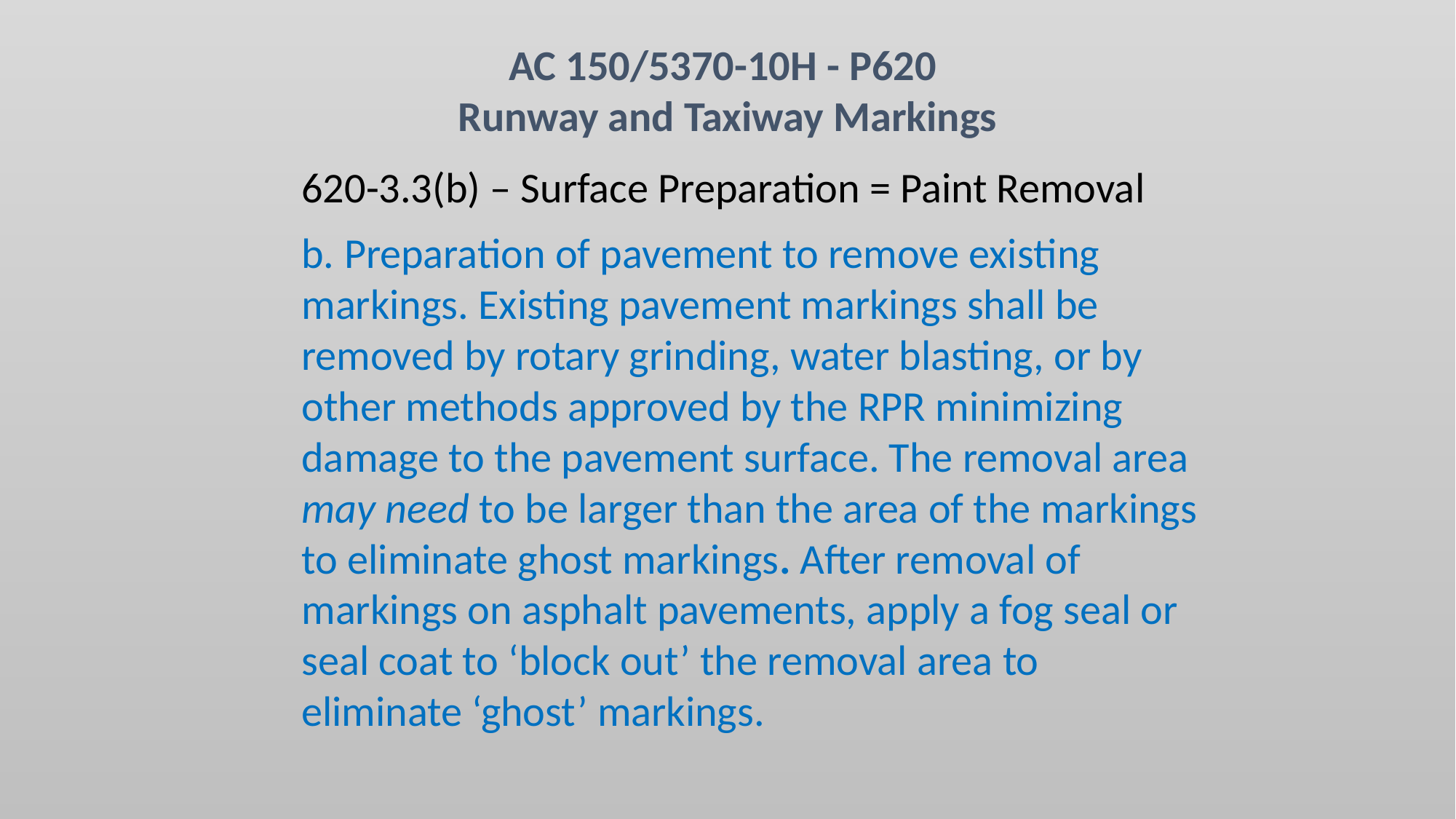

AC 150/5370-10H - P620
Runway and Taxiway Markings
620-3.3(b) – Surface Preparation = Paint Removal

b. Preparation of pavement to remove existing markings. Existing pavement markings shall be removed by rotary grinding, water blasting, or by other methods approved by the RPR minimizing damage to the pavement surface. The removal area may need to be larger than the area of the markings to eliminate ghost markings. After removal of markings on asphalt pavements, apply a fog seal or seal coat to ‘block out’ the removal area to eliminate ‘ghost’ markings.